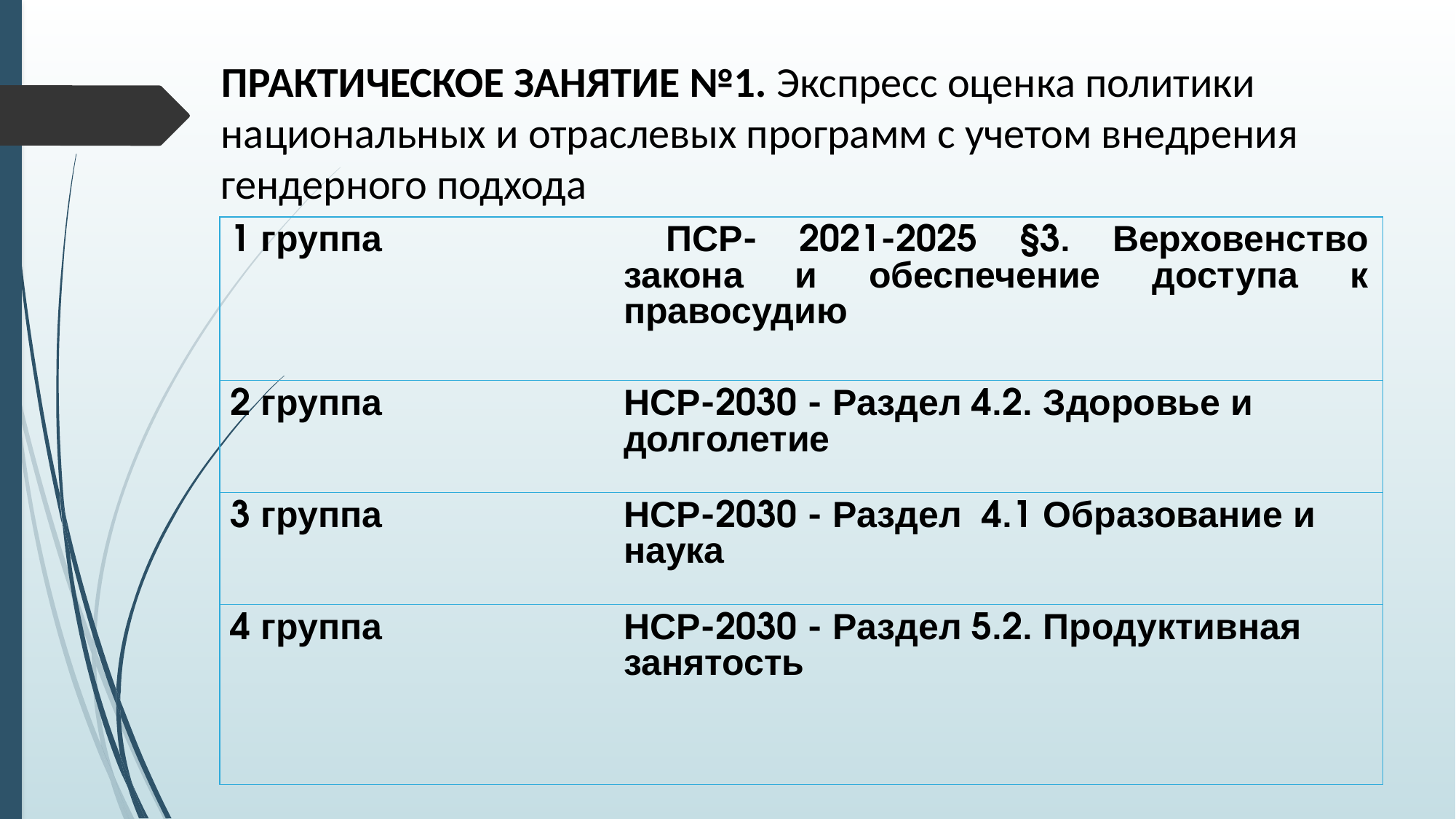

# ПРАКТИЧЕСКОЕ ЗАНЯТИЕ №1. Экспресс оценка политики национальных и отраслевых программ с учетом внедрения гендерного подхода
| 1 группа | ПСР- 2021-2025 §3. Верховенство закона и обеспечение доступа к правосудию |
| --- | --- |
| 2 группа | НСР-2030 - Раздел 4.2. Здоровье и долголетие |
| 3 группа | НСР-2030 - Раздел 4.1 Образование и наука |
| 4 группа | НСР-2030 - Раздел 5.2. Продуктивная занятость |